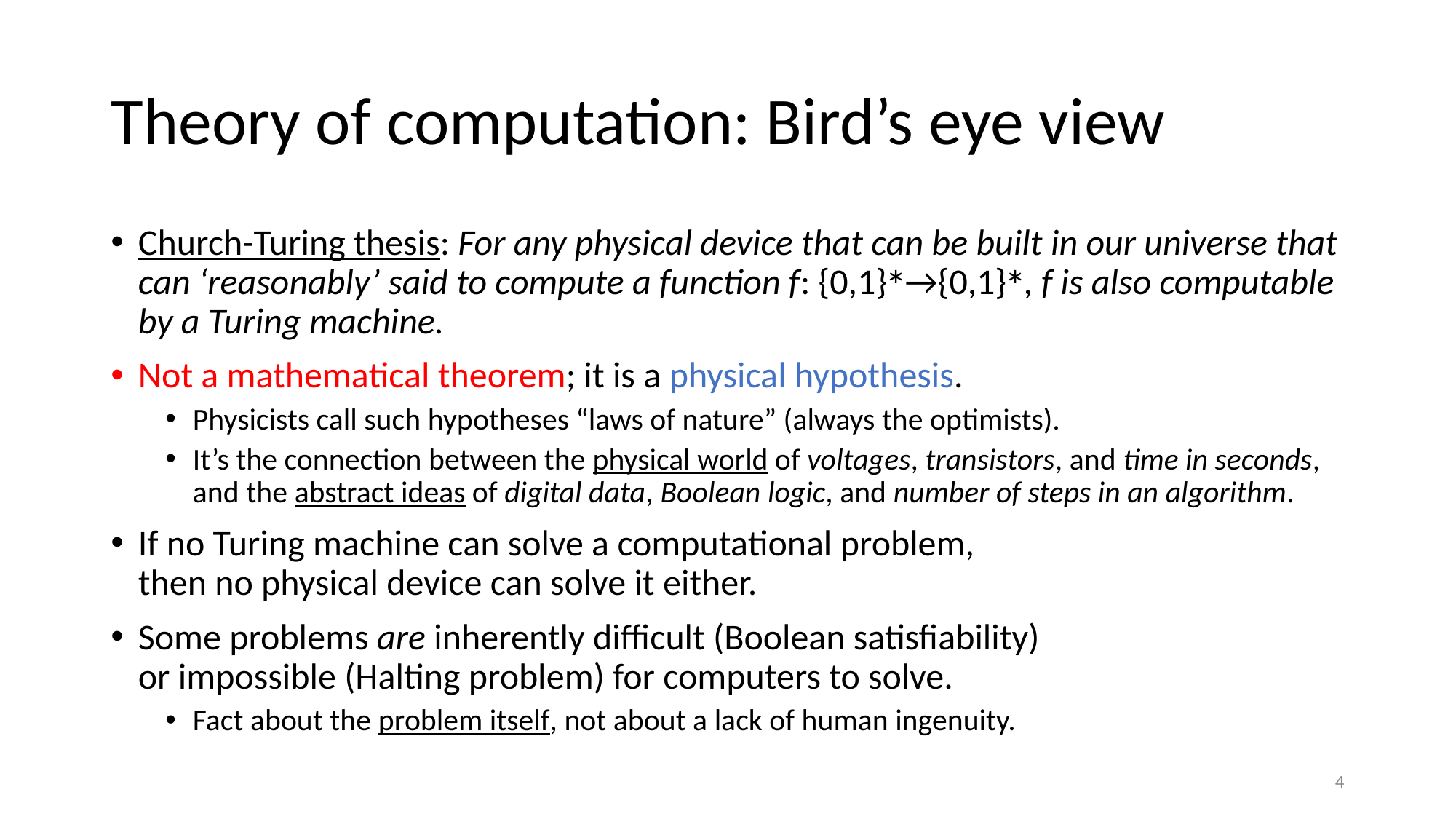

# Theory of computation: Bird’s eye view
Church-Turing thesis: For any physical device that can be built in our universe that can ‘reasonably’ said to compute a function f: {0,1}∗→{0,1}∗, f is also computable by a Turing machine.
Not a mathematical theorem; it is a physical hypothesis.
Physicists call such hypotheses “laws of nature” (always the optimists).
It’s the connection between the physical world of voltages, transistors, and time in seconds, and the abstract ideas of digital data, Boolean logic, and number of steps in an algorithm.
If no Turing machine can solve a computational problem,                                            then no physical device can solve it either.
Some problems are inherently difficult (Boolean satisfiability)                                       or impossible (Halting problem) for computers to solve.
Fact about the problem itself, not about a lack of human ingenuity.

4